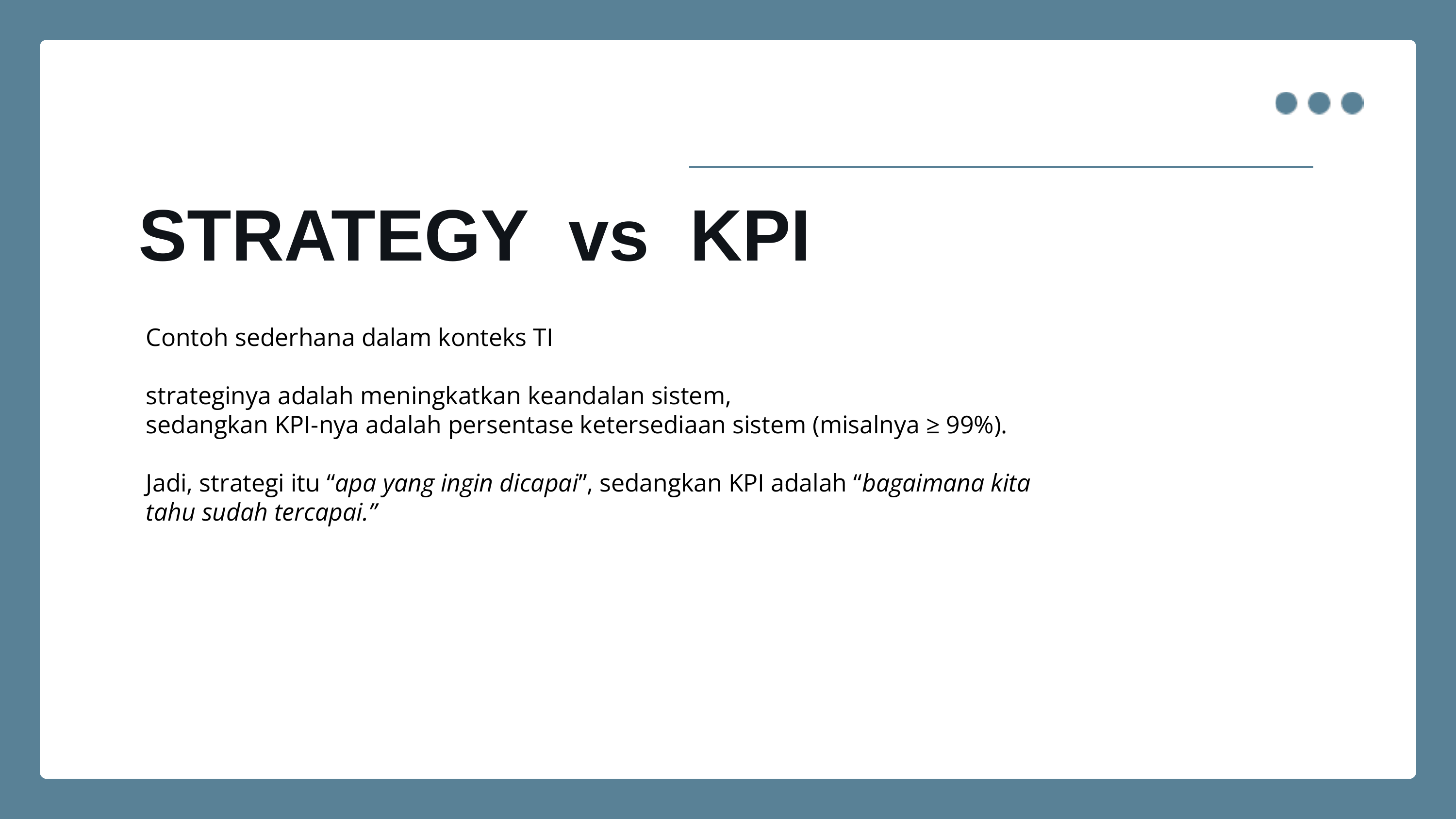

STRATEGY  vs  KPI
Contoh sederhana dalam konteks TI

strateginya adalah meningkatkan keandalan sistem,
sedangkan KPI-nya adalah persentase ketersediaan sistem (misalnya ≥ 99%).

Jadi, strategi itu “apa yang ingin dicapai”, sedangkan KPI adalah “bagaimana kita tahu sudah tercapai.”